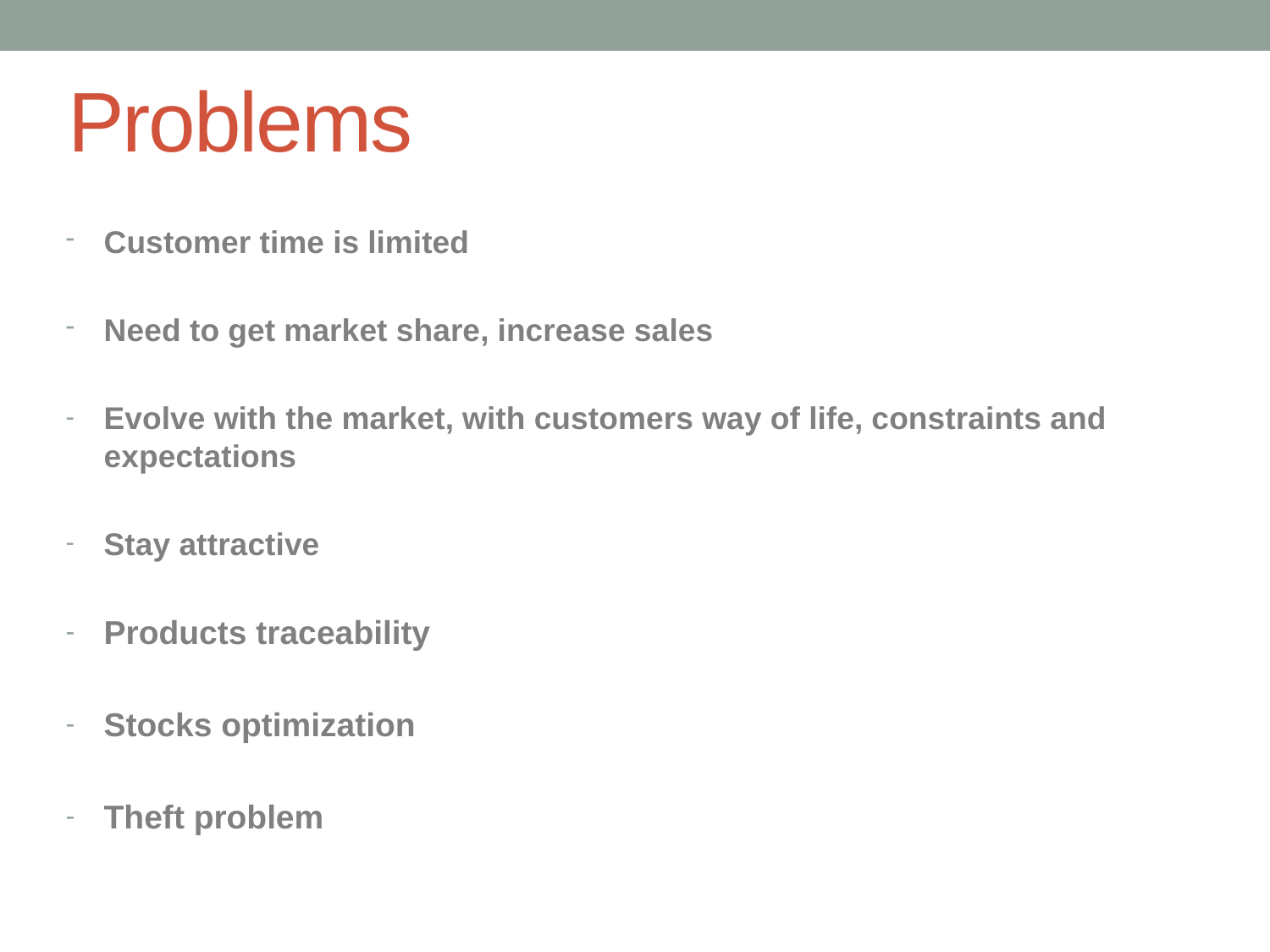

# Problems
Customer time is limited

Need to get market share, increase sales

Evolve with the market, with customers way of life, constraints and expectations

Stay attractive

Products traceability

Stocks optimization

Theft problem